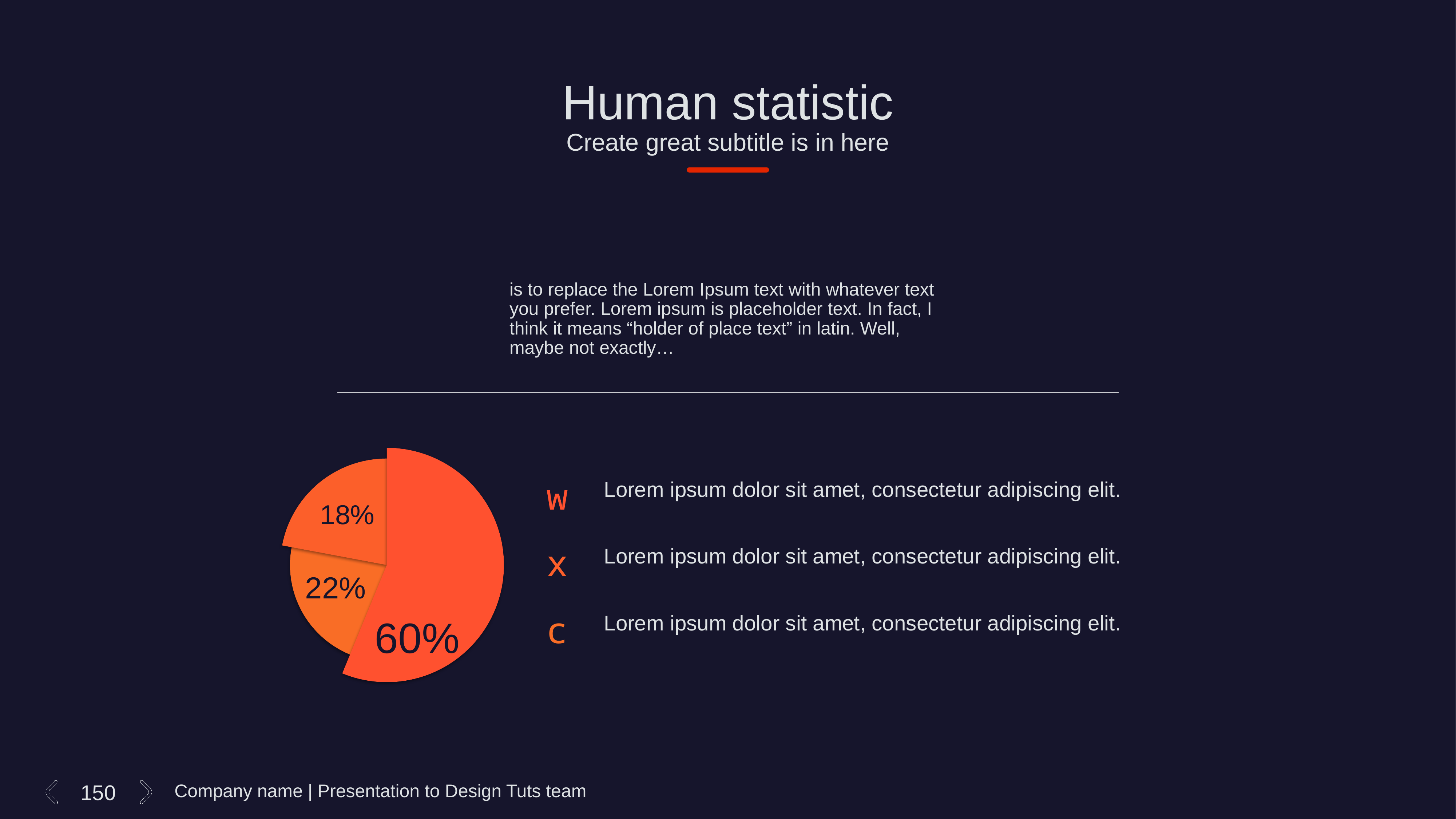

Human statistic
Create great subtitle is in here

is to replace the Lorem Ipsum text with whatever text you prefer. Lorem ipsum is placeholder text. In fact, I think it means “holder of place text” in latin. Well, maybe not exactly…

60%

18%

22%
w
Lorem ipsum dolor sit amet, consectetur adipiscing elit.
x
Lorem ipsum dolor sit amet, consectetur adipiscing elit.
c
Lorem ipsum dolor sit amet, consectetur adipiscing elit.